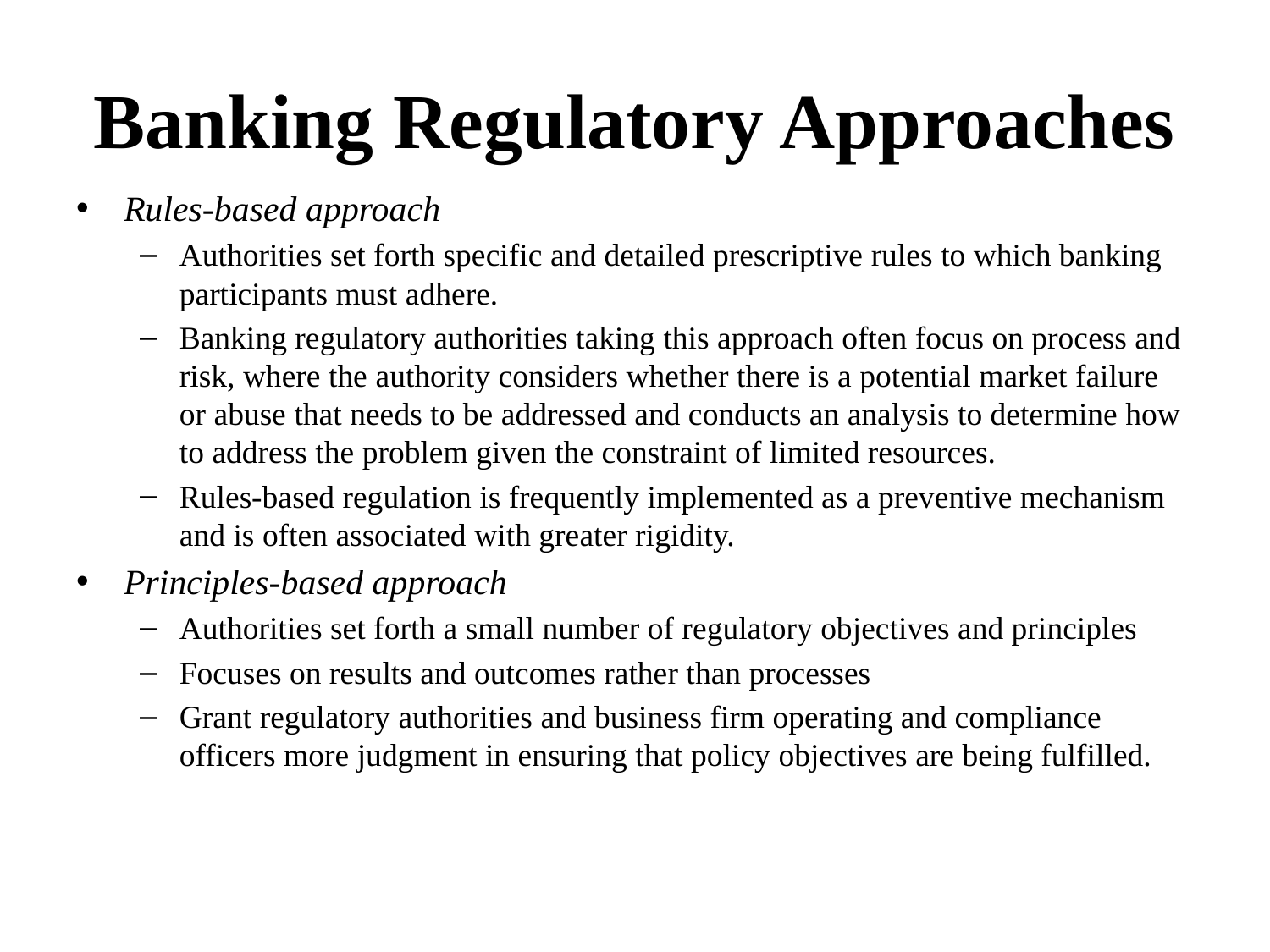

# Banking Regulatory Approaches
Rules-based approach
Authorities set forth specific and detailed prescriptive rules to which banking participants must adhere.
Banking regulatory authorities taking this approach often focus on process and risk, where the authority considers whether there is a potential market failure or abuse that needs to be addressed and conducts an analysis to determine how to address the problem given the constraint of limited resources.
Rules-based regulation is frequently implemented as a preventive mechanism and is often associated with greater rigidity.
Principles-based approach
Authorities set forth a small number of regulatory objectives and principles
Focuses on results and outcomes rather than processes
Grant regulatory authorities and business firm operating and compliance officers more judgment in ensuring that policy objectives are being fulfilled.